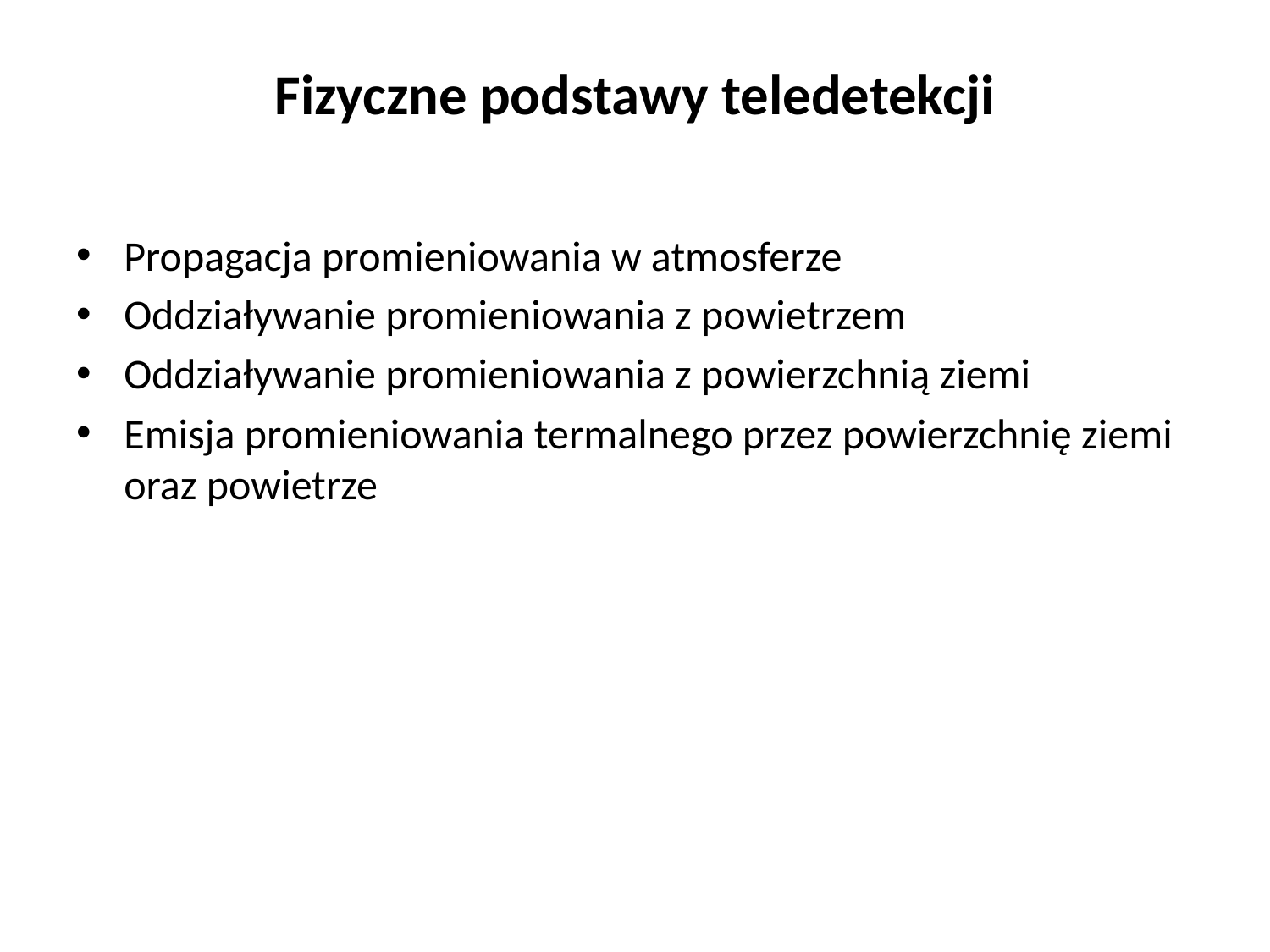

# Fizyczne podstawy teledetekcji
Propagacja promieniowania w atmosferze
Oddziaływanie promieniowania z powietrzem
Oddziaływanie promieniowania z powierzchnią ziemi
Emisja promieniowania termalnego przez powierzchnię ziemi oraz powietrze